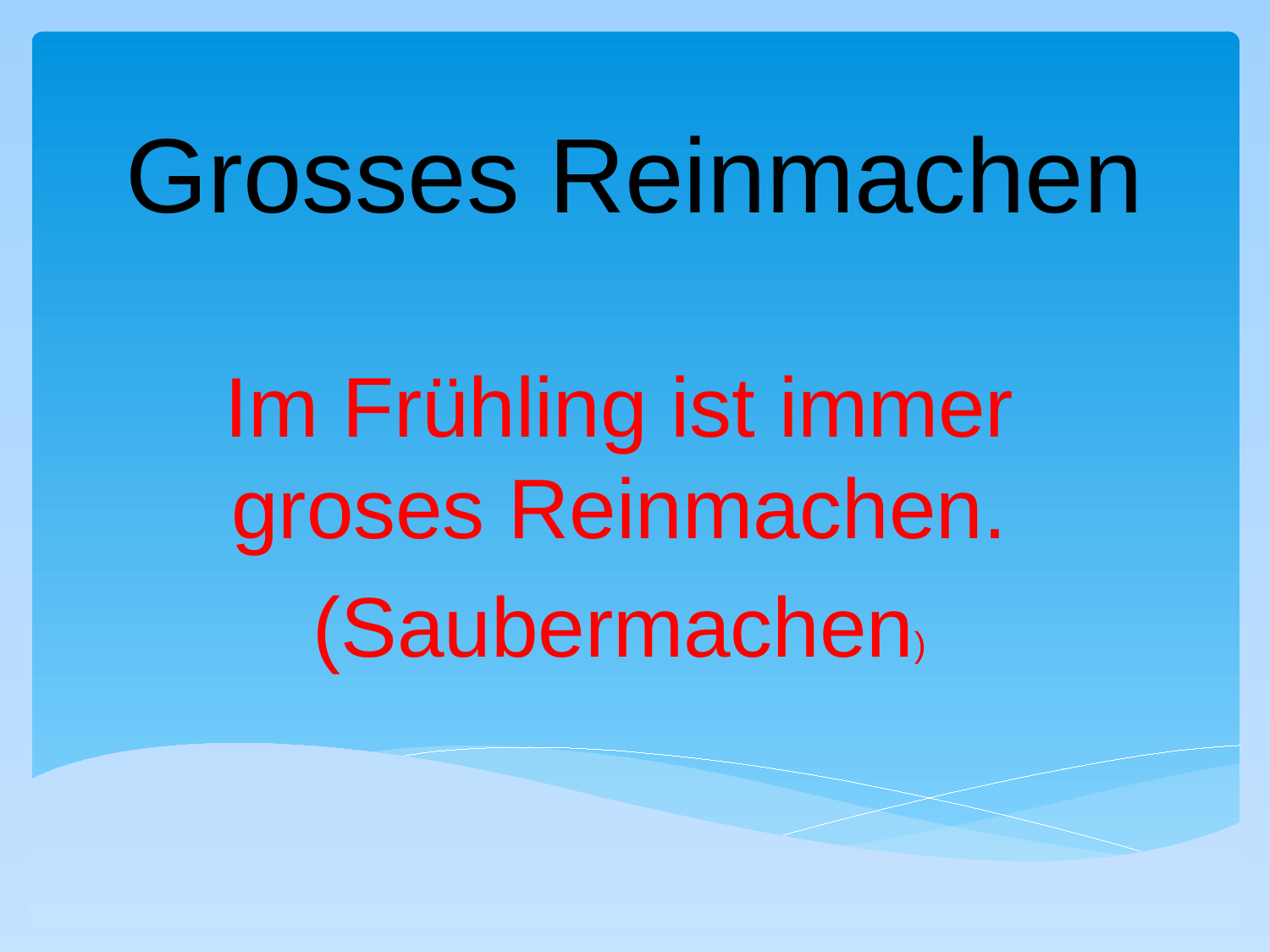

# Grosses Reinmachen
Im Frühling ist immer groses Reinmachen.
(Saubermachen)